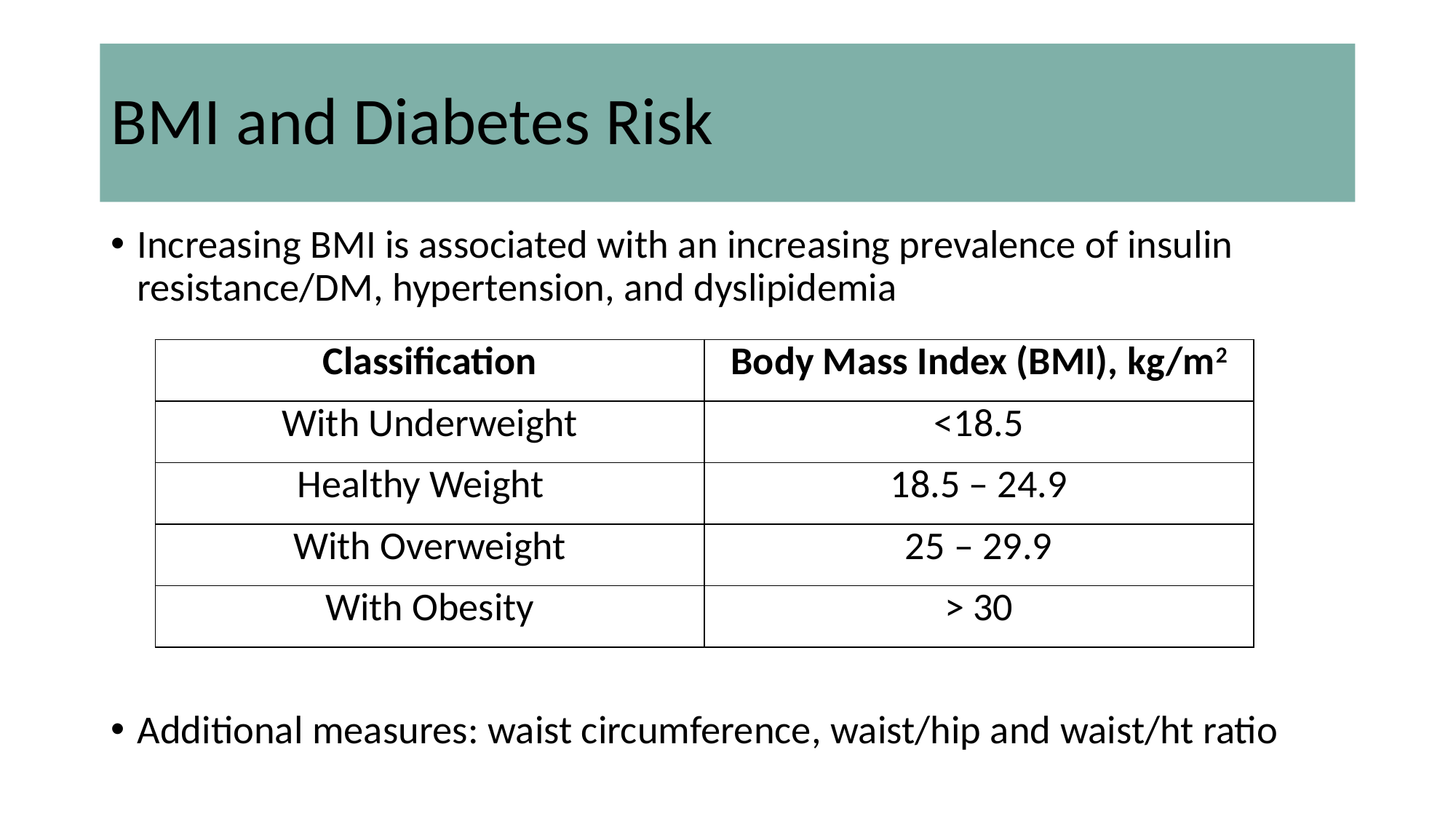

# BMI and Diabetes Risk
Increasing BMI is associated with an increasing prevalence of insulin resistance/DM, hypertension, and dyslipidemia

Additional measures: waist circumference, waist/hip and waist/ht ratio

| Classification | Body Mass Index (BMI), kg/m2 |
| --- | --- |
| With Underweight | <18.5 |
| Healthy Weight | 18.5 – 24.9 |
| With Overweight | 25 – 29.9 |
| With Obesity | > 30 |